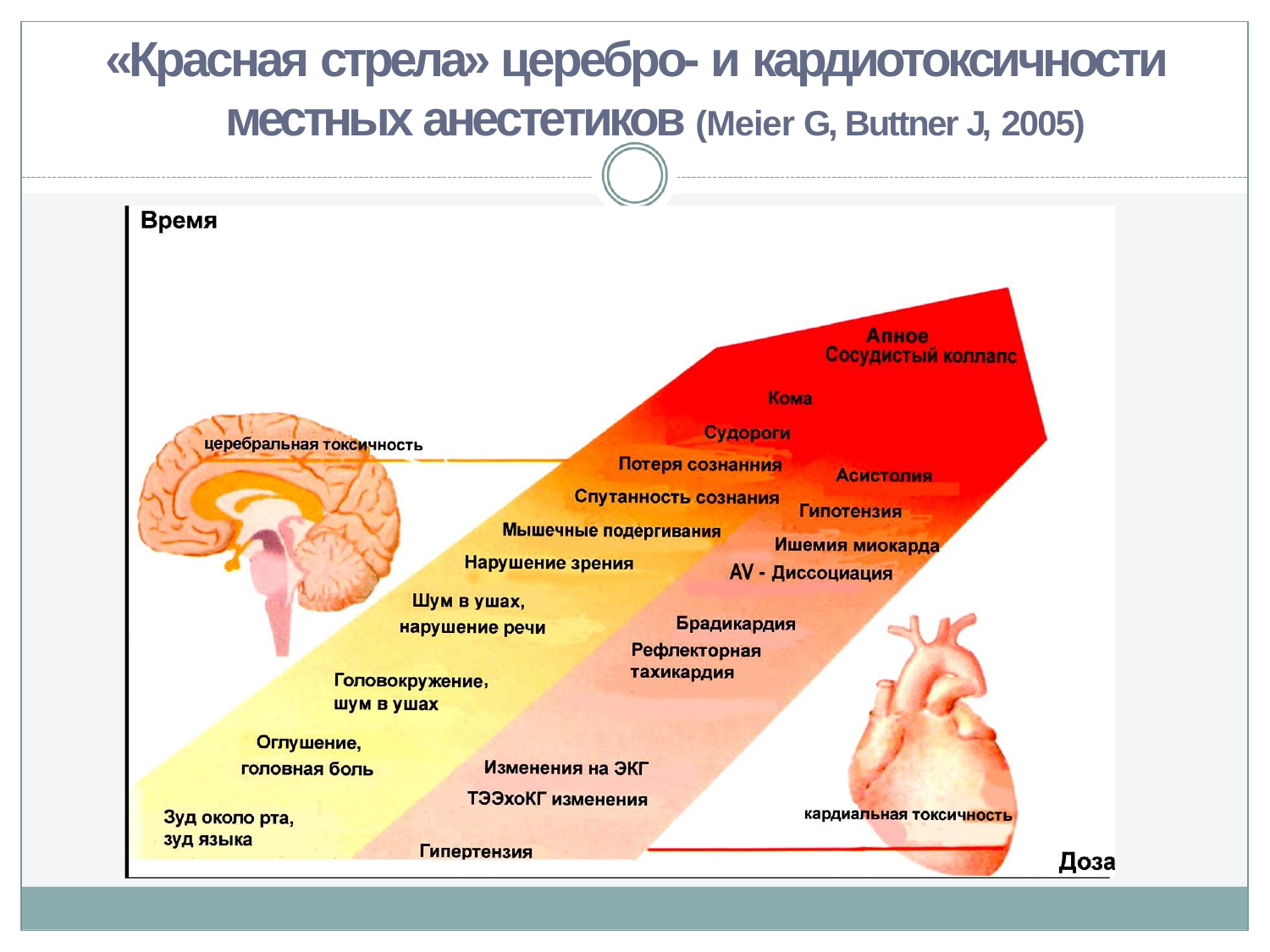

# «Красная стрела» церебро- и кардиотоксичности  местных анестетиков (Meier G, Buttner J, 2005)